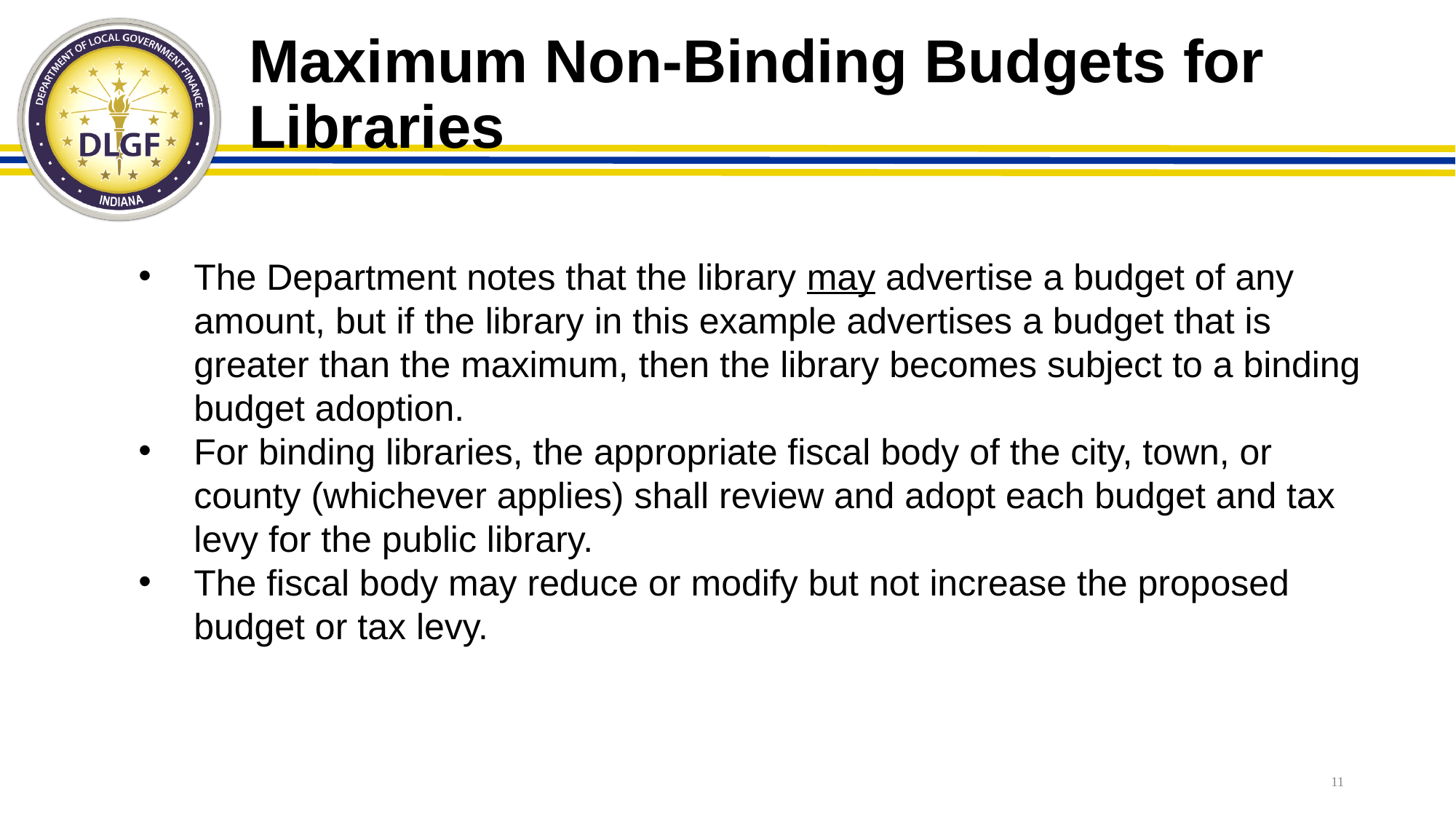

# Maximum Non-Binding Budgets for Libraries
The Department notes that the library may advertise a budget of any amount, but if the library in this example advertises a budget that is greater than the maximum, then the library becomes subject to a binding budget adoption.
For binding libraries, the appropriate fiscal body of the city, town, or county (whichever applies) shall review and adopt each budget and tax levy for the public library.
The fiscal body may reduce or modify but not increase the proposed budget or tax levy.
11